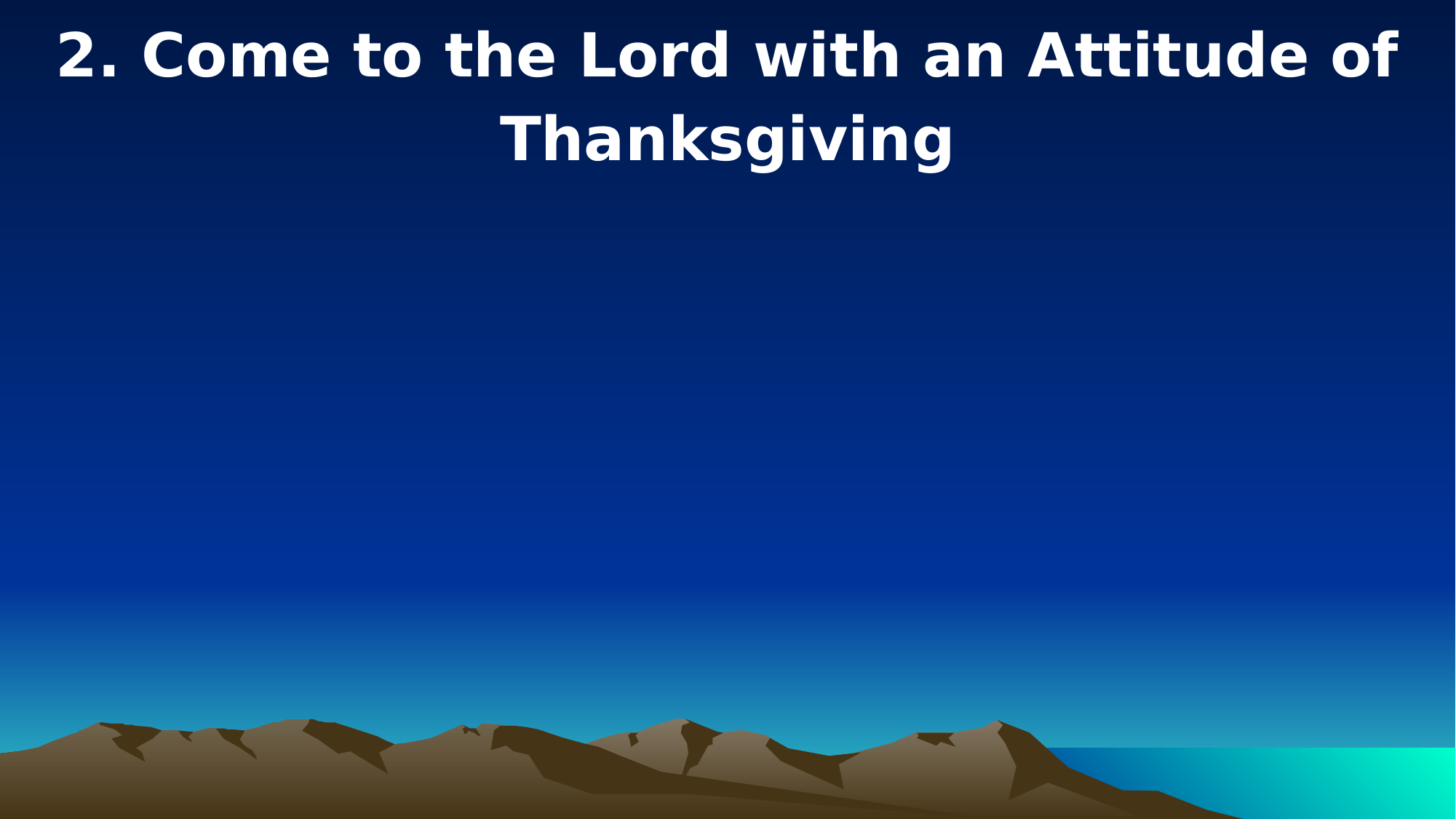

2. Come to the Lord with an Attitude of Thanksgiving